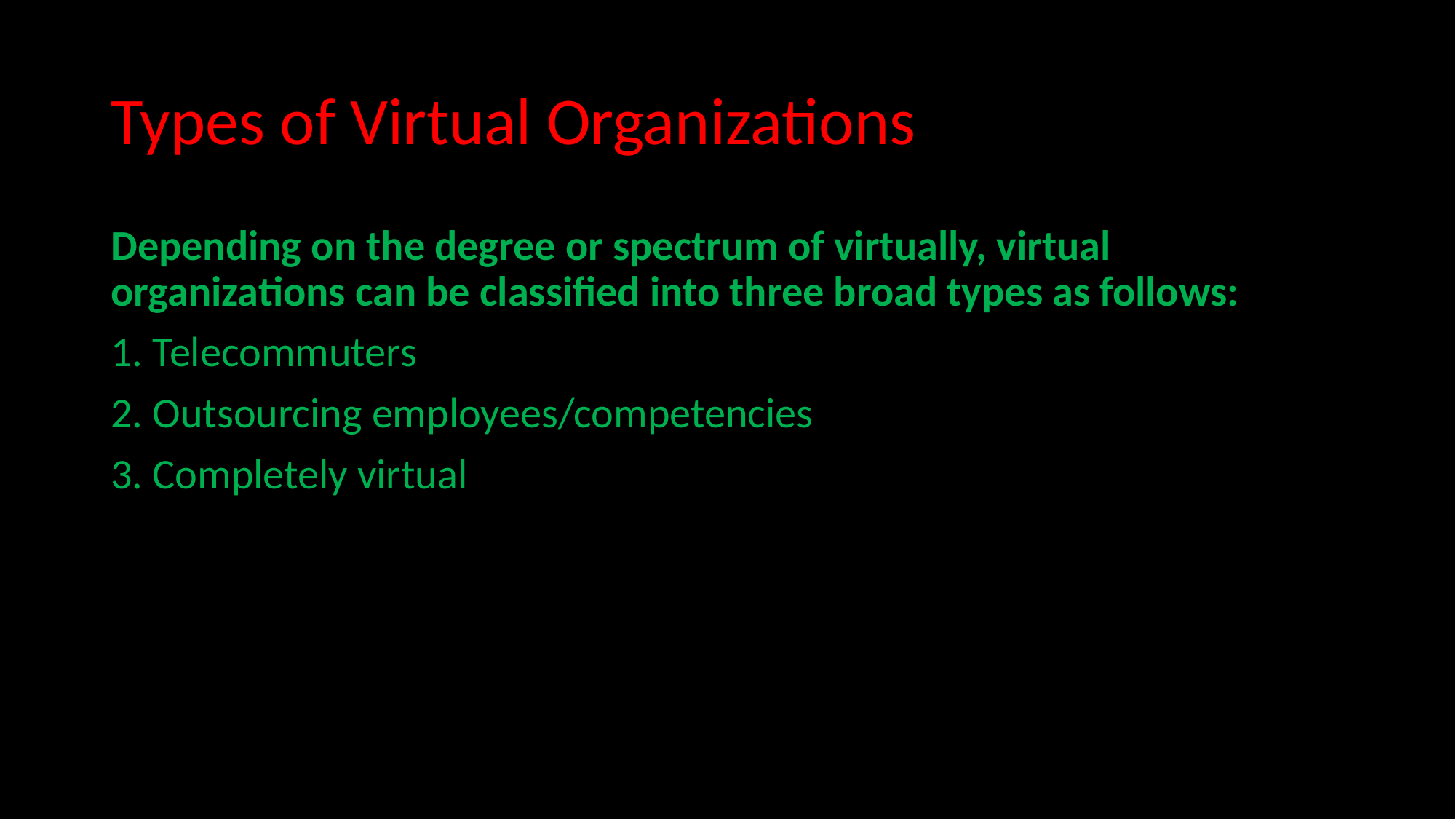

# Types of Virtual Organizations
Depending on the degree or spectrum of virtually, virtual organizations can be classified into three broad types as follows:
1. Telecommuters
2. Outsourcing employees/competencies
3. Completely virtual